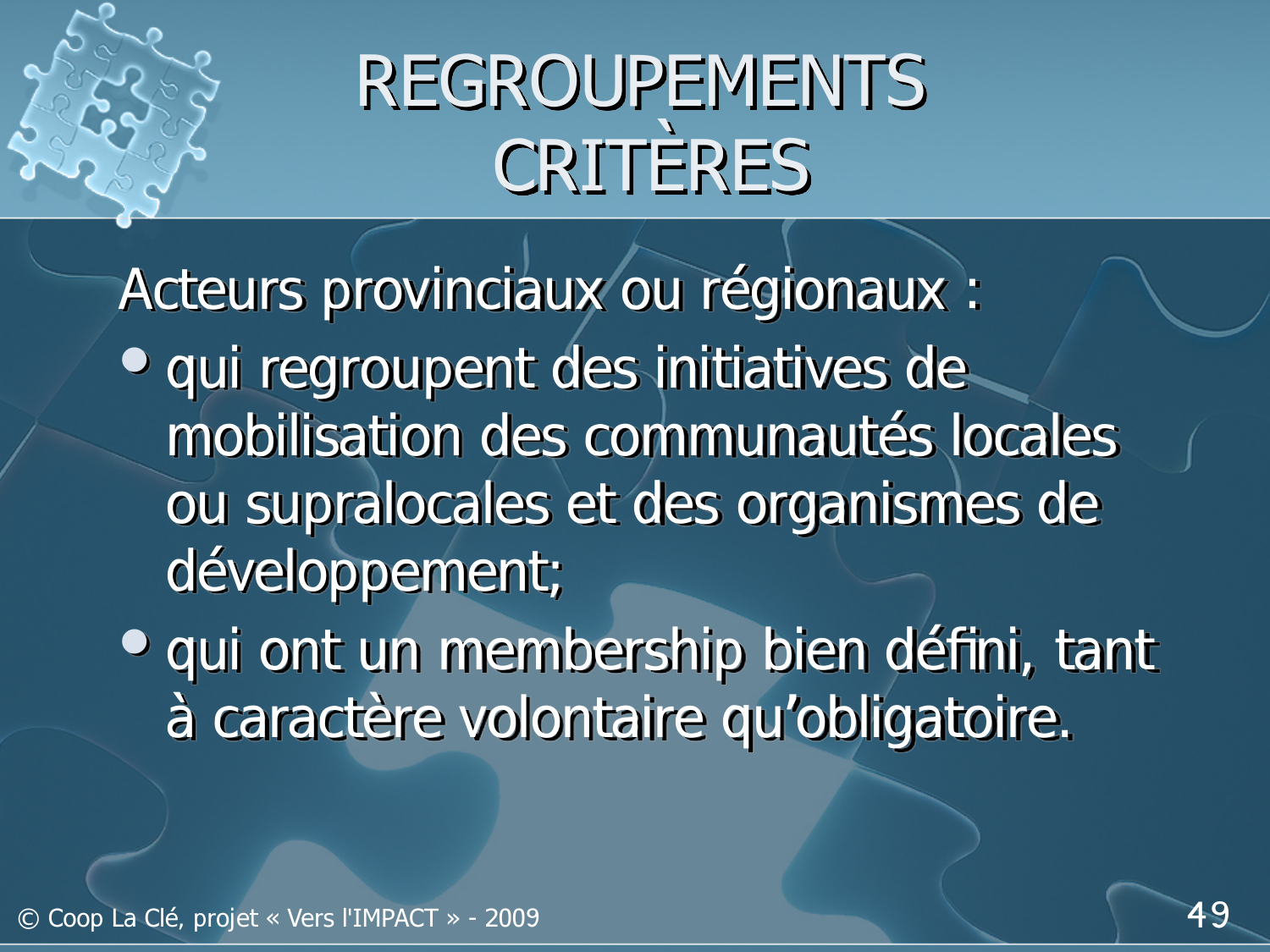

# REGROUPEMENTS CRITÈRES
Acteurs provinciaux ou régionaux :
qui regroupent des initiatives de mobilisation des communautés locales ou supralocales et des organismes de développement;
qui ont un membership bien défini, tant à caractère volontaire qu’obligatoire.
49
© Coop La Clé, projet « Vers l'IMPACT » - 2009